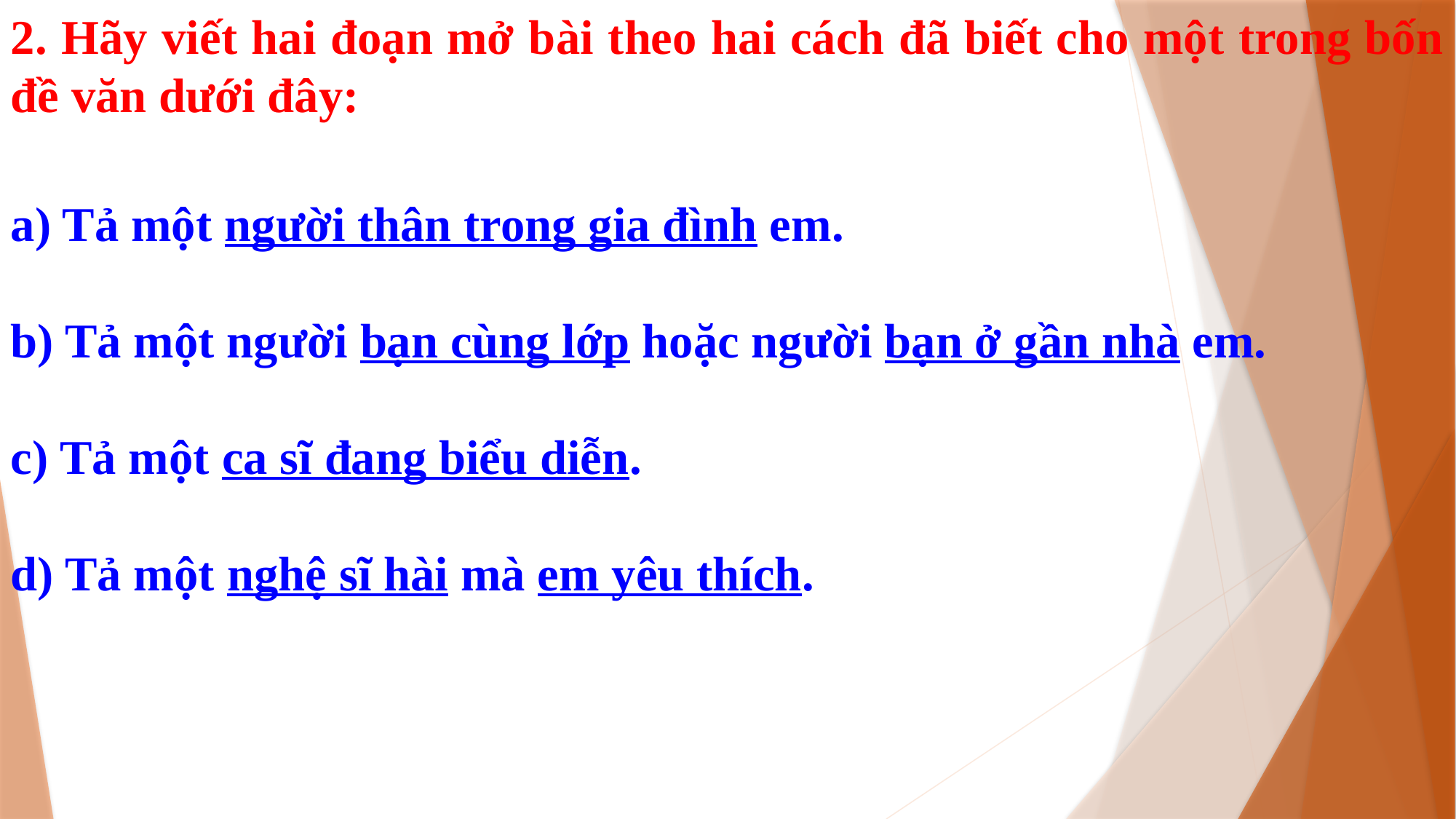

2. Hãy viết hai đoạn mở bài theo hai cách đã biết cho một trong bốn đề văn dưới đây:
a) Tả một người thân trong gia đình em.
b) Tả một người bạn cùng lớp hoặc người bạn ở gần nhà em.
c) Tả một ca sĩ đang biểu diễn.
d) Tả một nghệ sĩ hài mà em yêu thích.